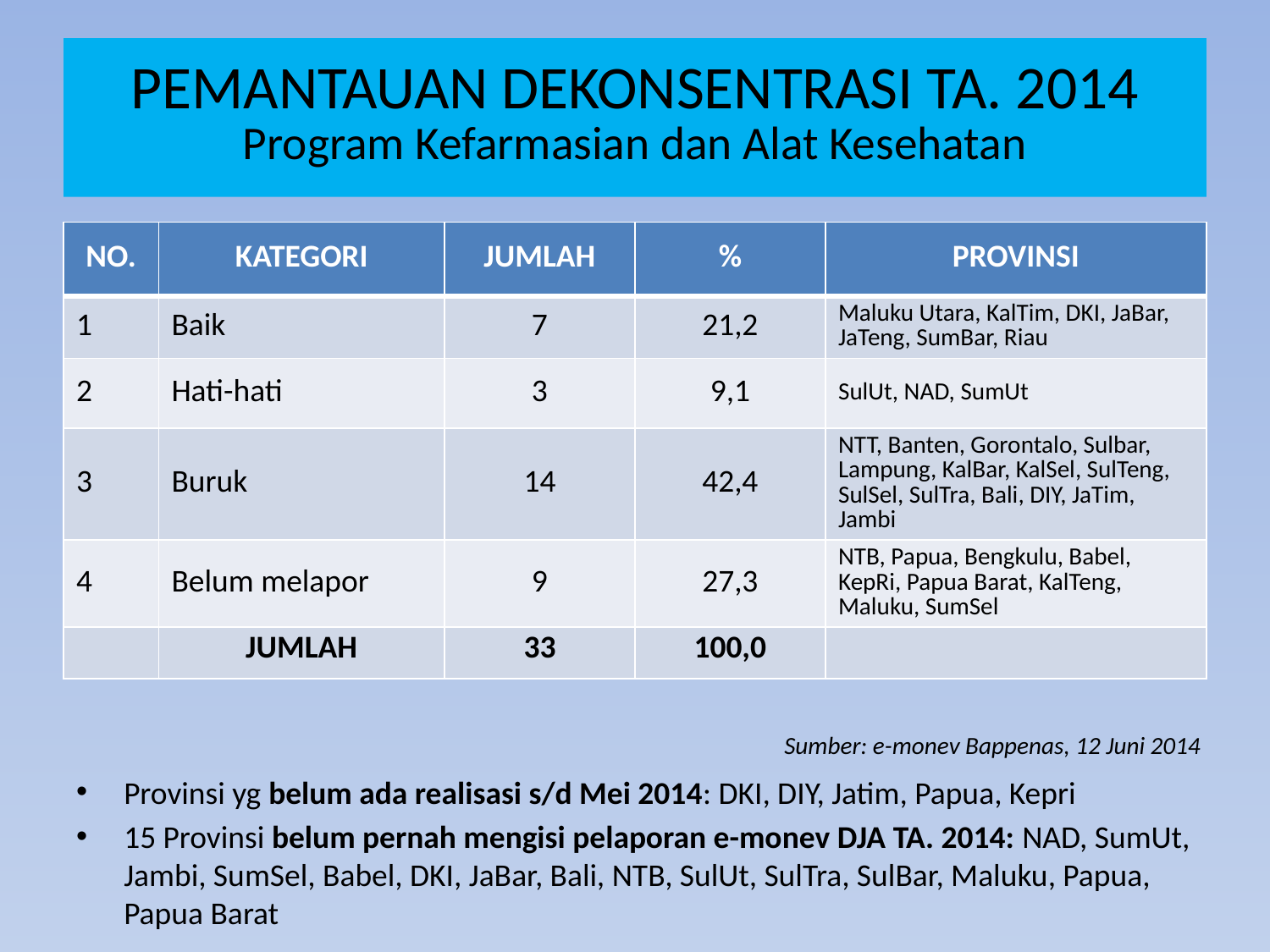

# PEMANTAUAN DEKONSENTRASI TA. 2014 Program Kefarmasian dan Alat Kesehatan
| NO. | KATEGORI | JUMLAH | % | PROVINSI |
| --- | --- | --- | --- | --- |
| 1 | Baik | 7 | 21,2 | Maluku Utara, KalTim, DKI, JaBar, JaTeng, SumBar, Riau |
| 2 | Hati-hati | 3 | 9,1 | SulUt, NAD, SumUt |
| 3 | Buruk | 14 | 42,4 | NTT, Banten, Gorontalo, Sulbar, Lampung, KalBar, KalSel, SulTeng, SulSel, SulTra, Bali, DIY, JaTim, Jambi |
| 4 | Belum melapor | 9 | 27,3 | NTB, Papua, Bengkulu, Babel, KepRi, Papua Barat, KalTeng, Maluku, SumSel |
|  | JUMLAH | 33 | 100,0 |  |
Sumber: e-monev Bappenas, 12 Juni 2014
Provinsi yg belum ada realisasi s/d Mei 2014: DKI, DIY, Jatim, Papua, Kepri
15 Provinsi belum pernah mengisi pelaporan e-monev DJA TA. 2014: NAD, SumUt, Jambi, SumSel, Babel, DKI, JaBar, Bali, NTB, SulUt, SulTra, SulBar, Maluku, Papua, Papua Barat